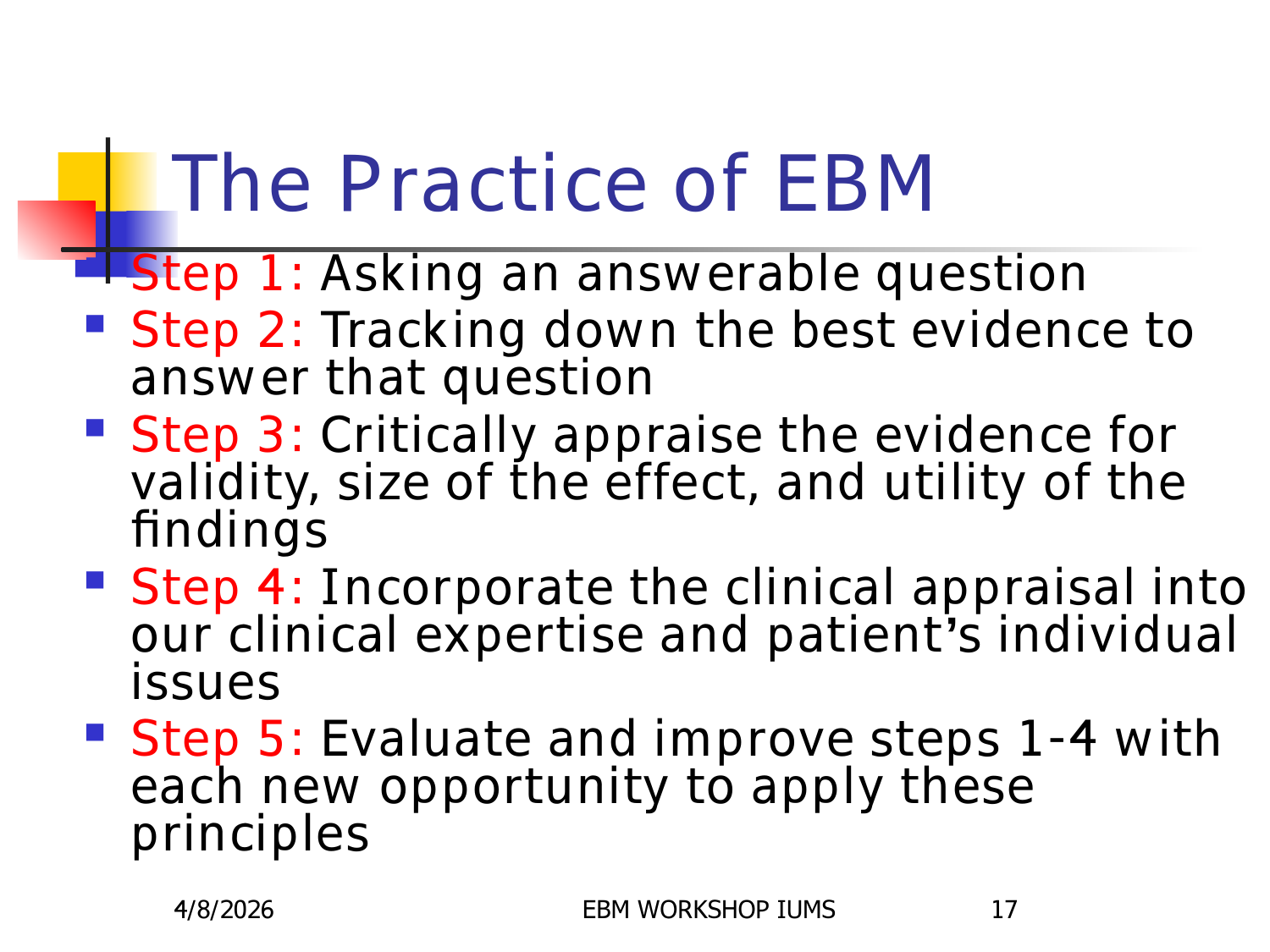

# The Practice of EBM
Step 1: Asking an answerable question
Step 2: Tracking down the best evidence to answer that question
Step 3: Critically appraise the evidence for validity, size of the effect, and utility of the findings
Step 4: Incorporate the clinical appraisal into our clinical expertise and patient’s individual issues
Step 5: Evaluate and improve steps 1-4 with each new opportunity to apply these principles
4/8/2026
EBM WORKSHOP IUMS
17